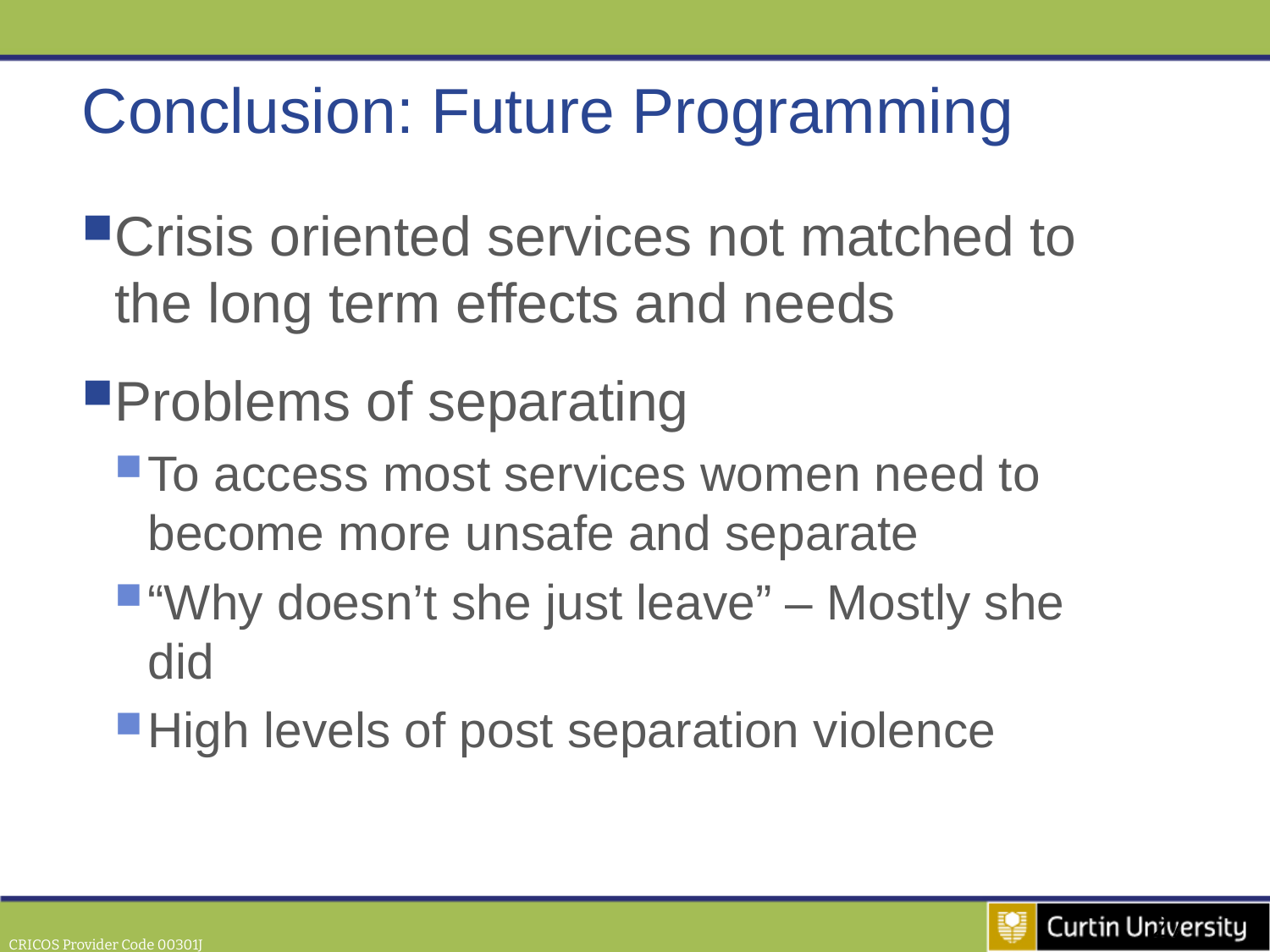

# Conclusion: Future Programming
Crisis oriented services not matched to the long term effects and needs
Problems of separating
To access most services women need to become more unsafe and separate
“Why doesn’t she just leave” – Mostly she did
High levels of post separation violence

27